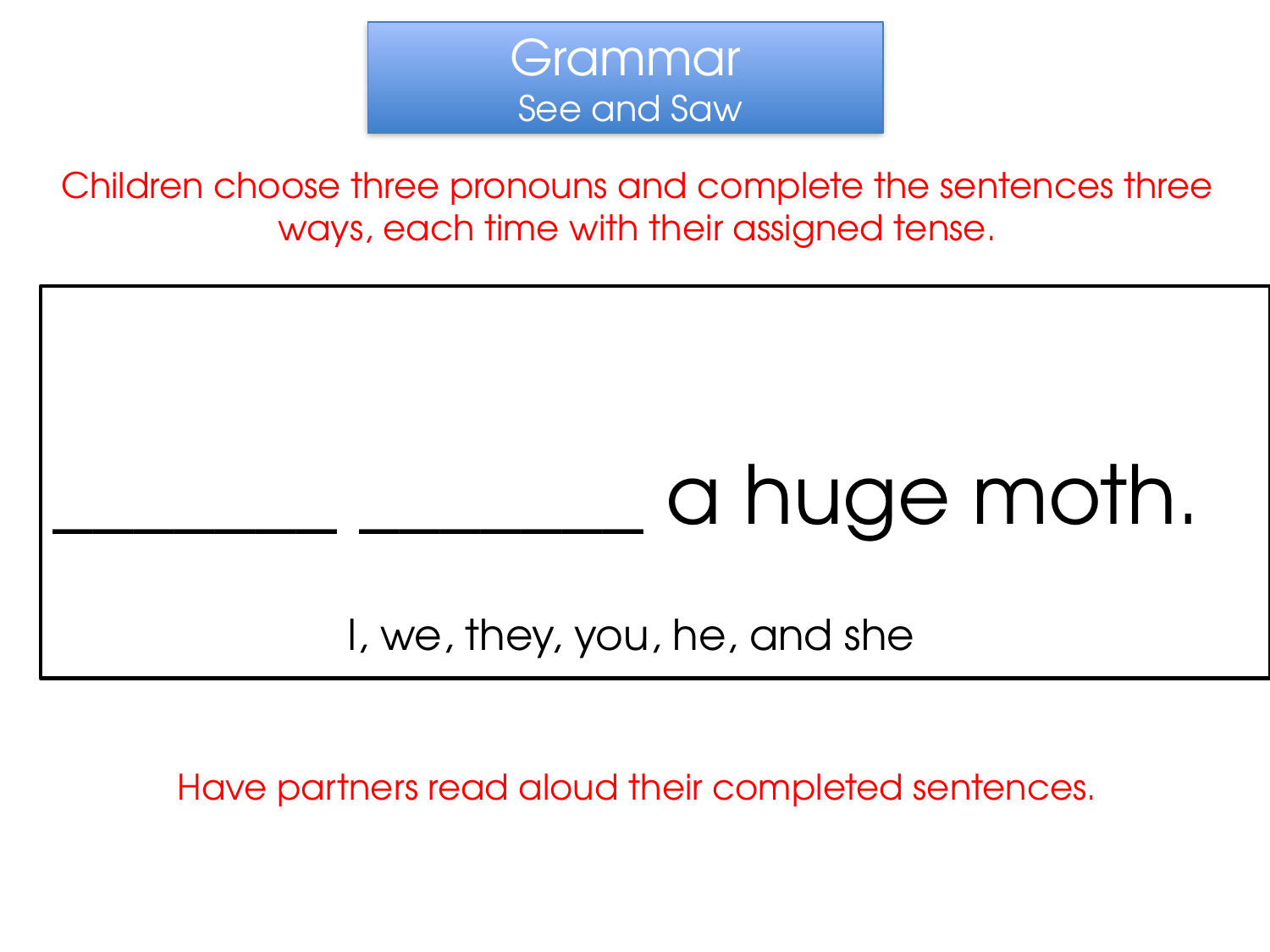

Grammar
 See and Saw
Children choose three pronouns and complete the sentences three ways, each time with their assigned tense.
_______ _______ a huge moth.
I, we, they, you, he, and she
Have partners read aloud their completed sentences.